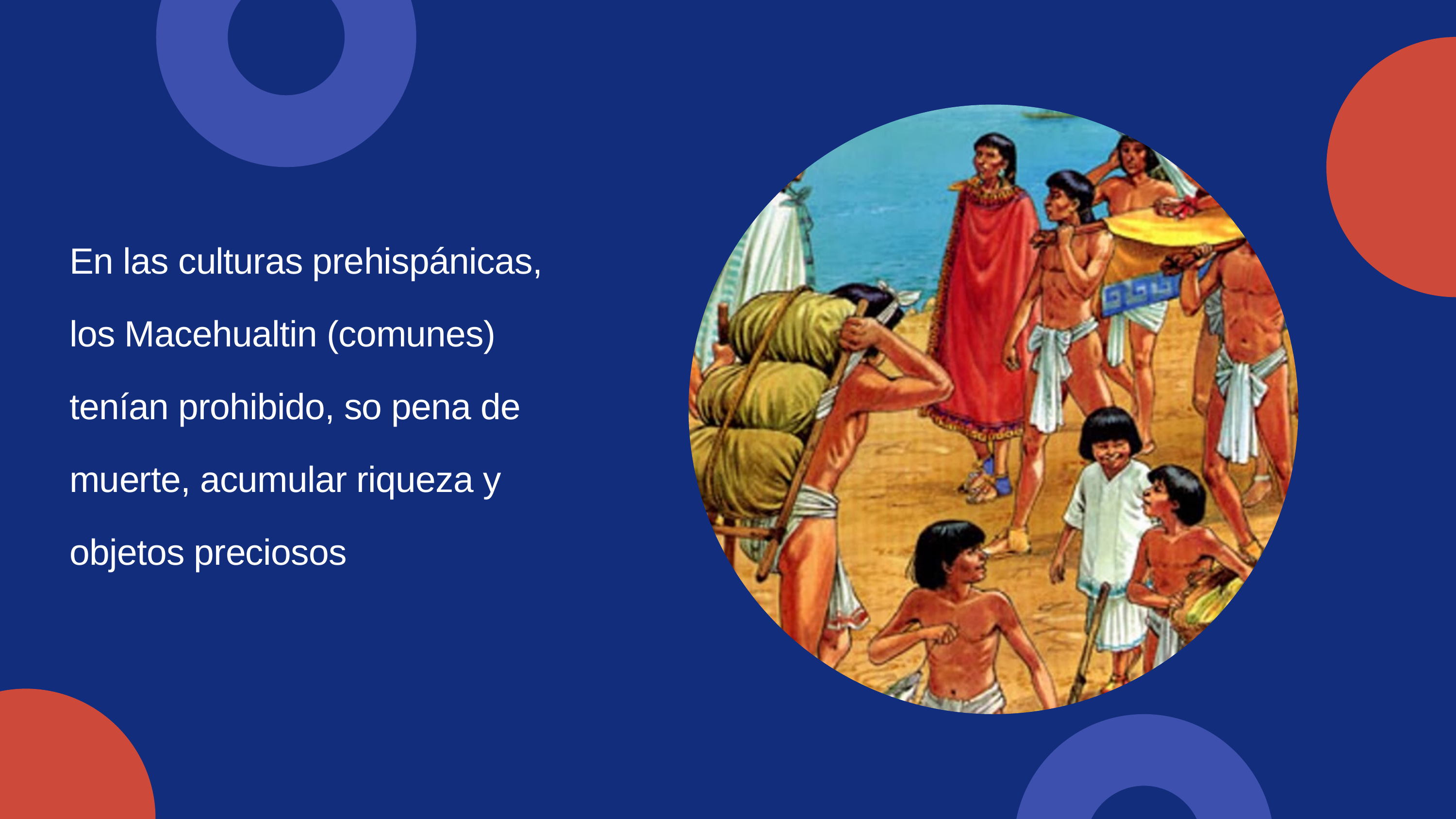

En las culturas prehispánicas,

los Macehualtin (comunes)

tenían prohibido, so pena de

muerte, acumular riqueza y

objetos preciosos